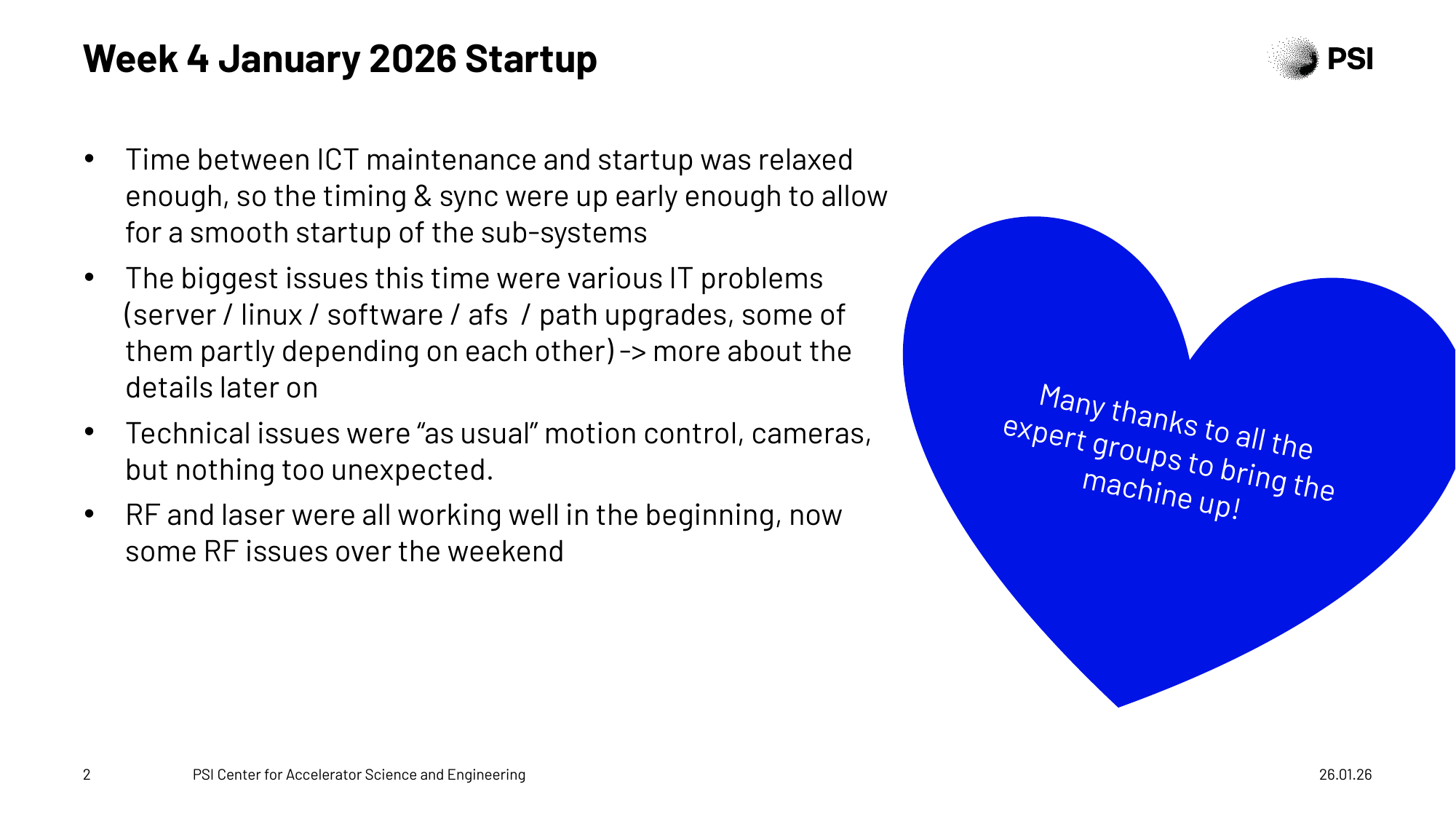

# Week 4 January 2026 Startup
Time between ICT maintenance and startup was relaxed enough, so the timing & sync were up early enough to allow for a smooth startup of the sub-systems
The biggest issues this time were various IT problems (server / linux / software / afs  / path upgrades, some of them partly depending on each other) -> more about the details later on
Technical issues were “as usual” motion control, cameras, but nothing too unexpected.
RF and laser were all working well in the beginning, now some RF issues over the weekend

Many thanks to all the expert groups to bring the machine up!
2
PSI Center for Accelerator Science and Engineering
26.01.26